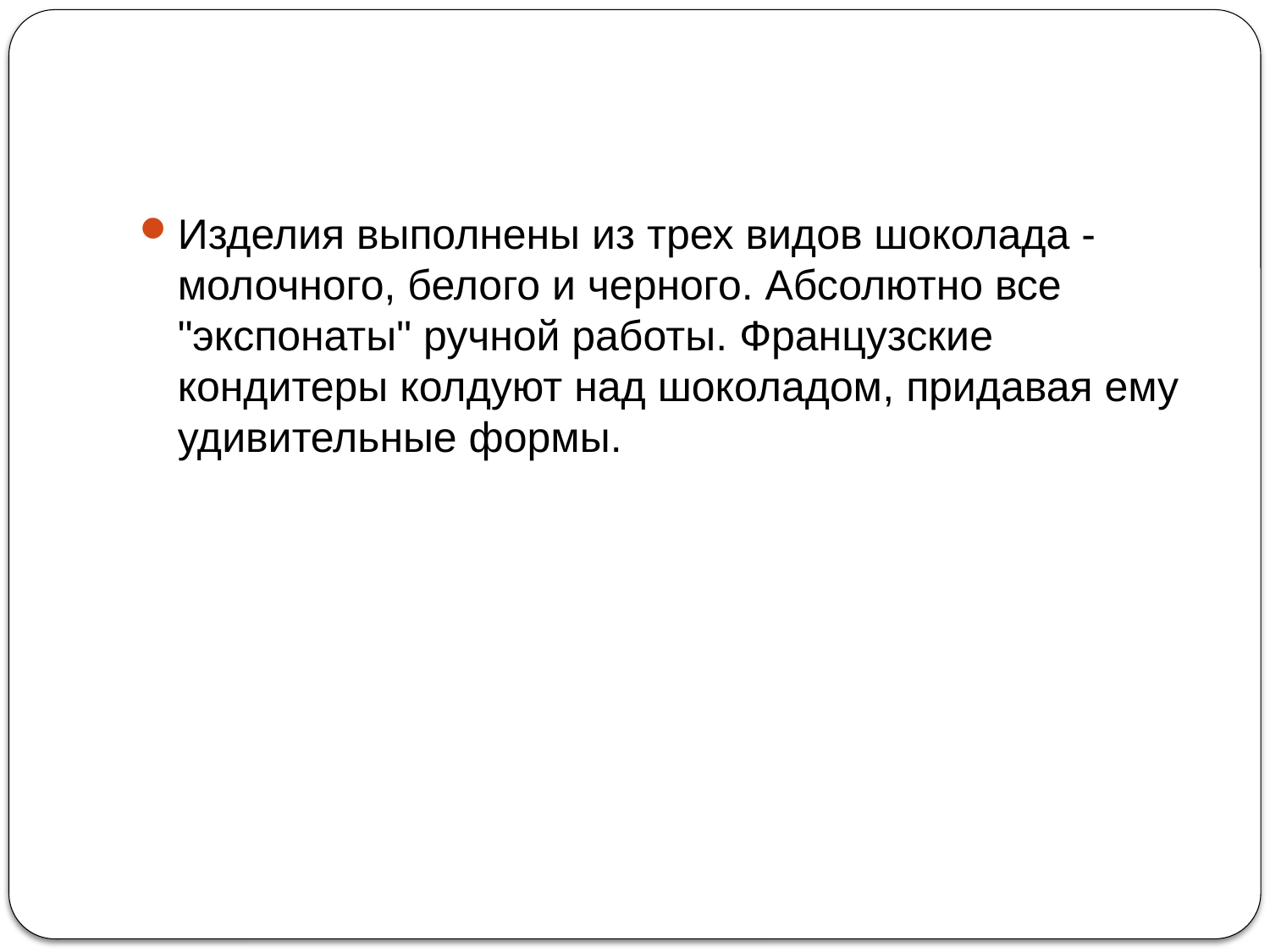

#
Изделия выполнены из трех видов шоколада - молочного, белого и черного. Абсолютно все "экспонаты" ручной работы. Французские кондитеры колдуют над шоколадом, придавая ему удивительные формы.